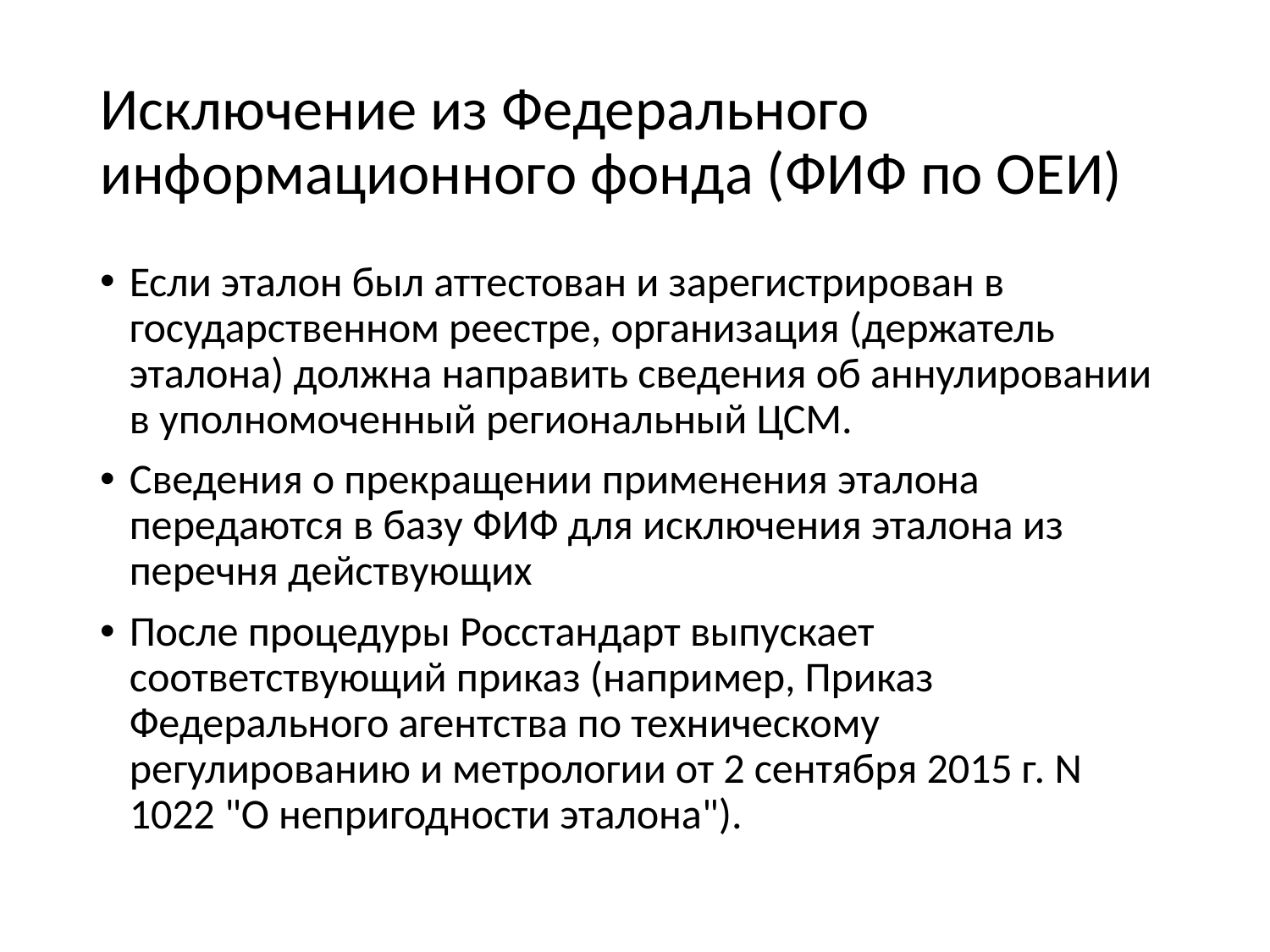

# Исключение из Федерального информационного фонда (ФИФ по ОЕИ)
Если эталон был аттестован и зарегистрирован в государственном реестре, организация (держатель эталона) должна направить сведения об аннулировании в уполномоченный региональный ЦСМ.
Сведения о прекращении применения эталона передаются в базу ФИФ для исключения эталона из перечня действующих
После процедуры Росстандарт выпускает соответствующий приказ (например, Приказ Федерального агентства по техническому регулированию и метрологии от 2 сентября 2015 г. N 1022 "О непригодности эталона").